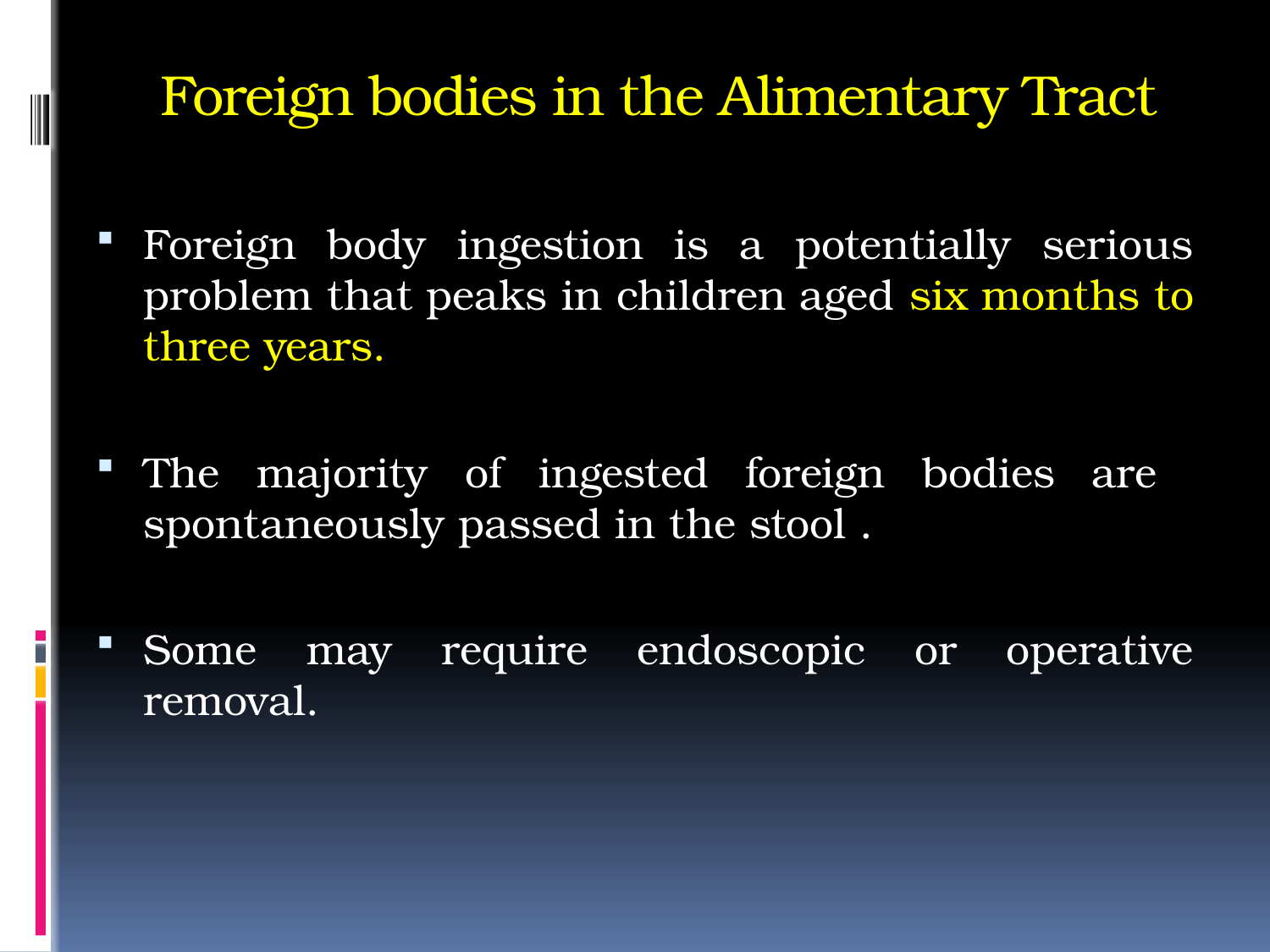

# Foreign bodies in the Alimentary Tract

Foreign body ingestion is a potentially serious problem that peaks in children aged six months to three years.

The majority of ingested foreign bodies are  spontaneously passed in the stool .

Some may require endoscopic or operative removal.